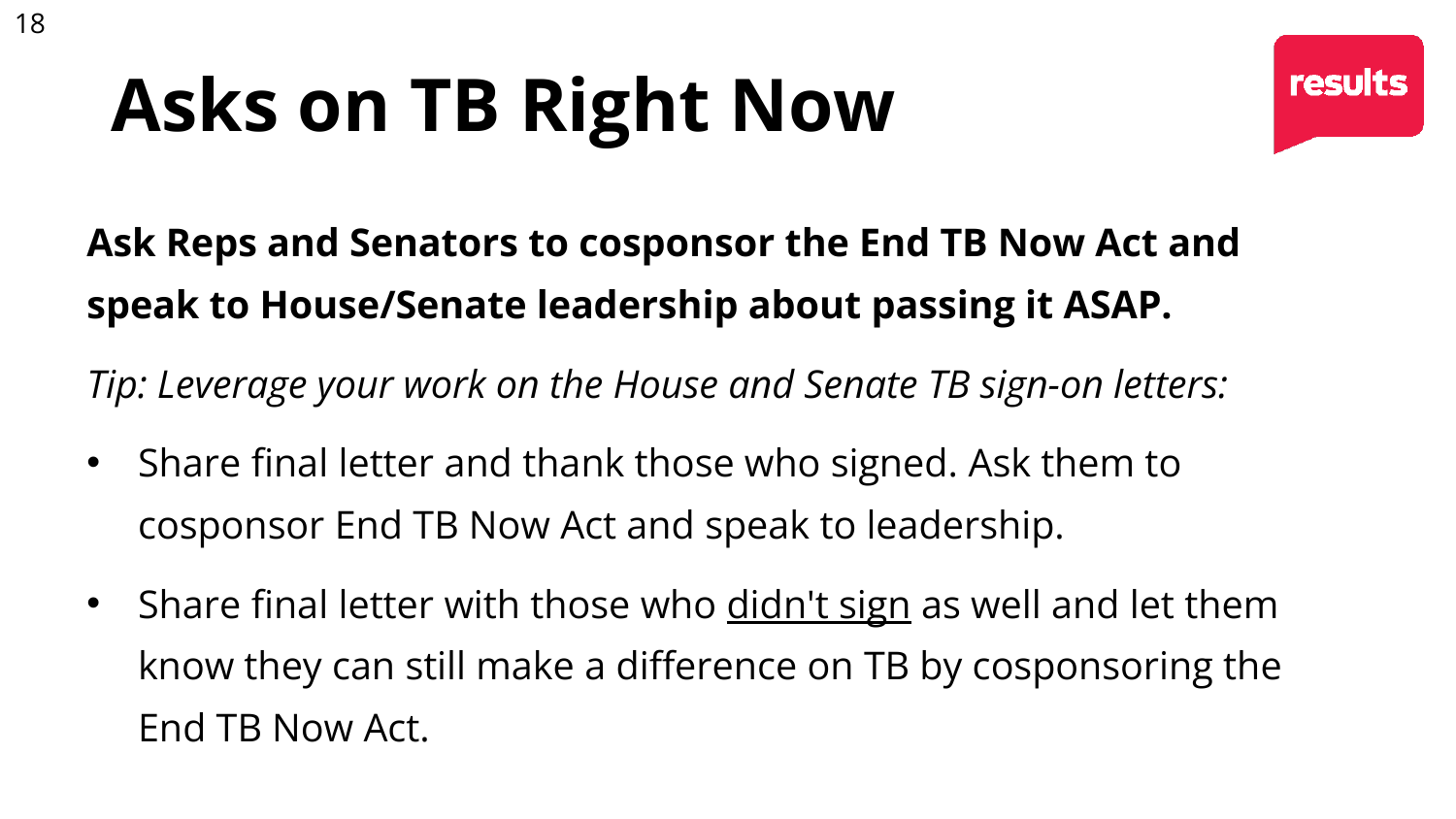

# Asks on TB Right Now
Ask Reps and Senators to cosponsor the End TB Now Act and speak to House/Senate leadership about passing it ASAP.
Tip: Leverage your work on the House and Senate TB sign-on letters:
Share final letter and thank those who signed. Ask them to cosponsor End TB Now Act and speak to leadership.
Share final letter with those who didn't sign as well and let them know they can still make a difference on TB by cosponsoring the End TB Now Act.